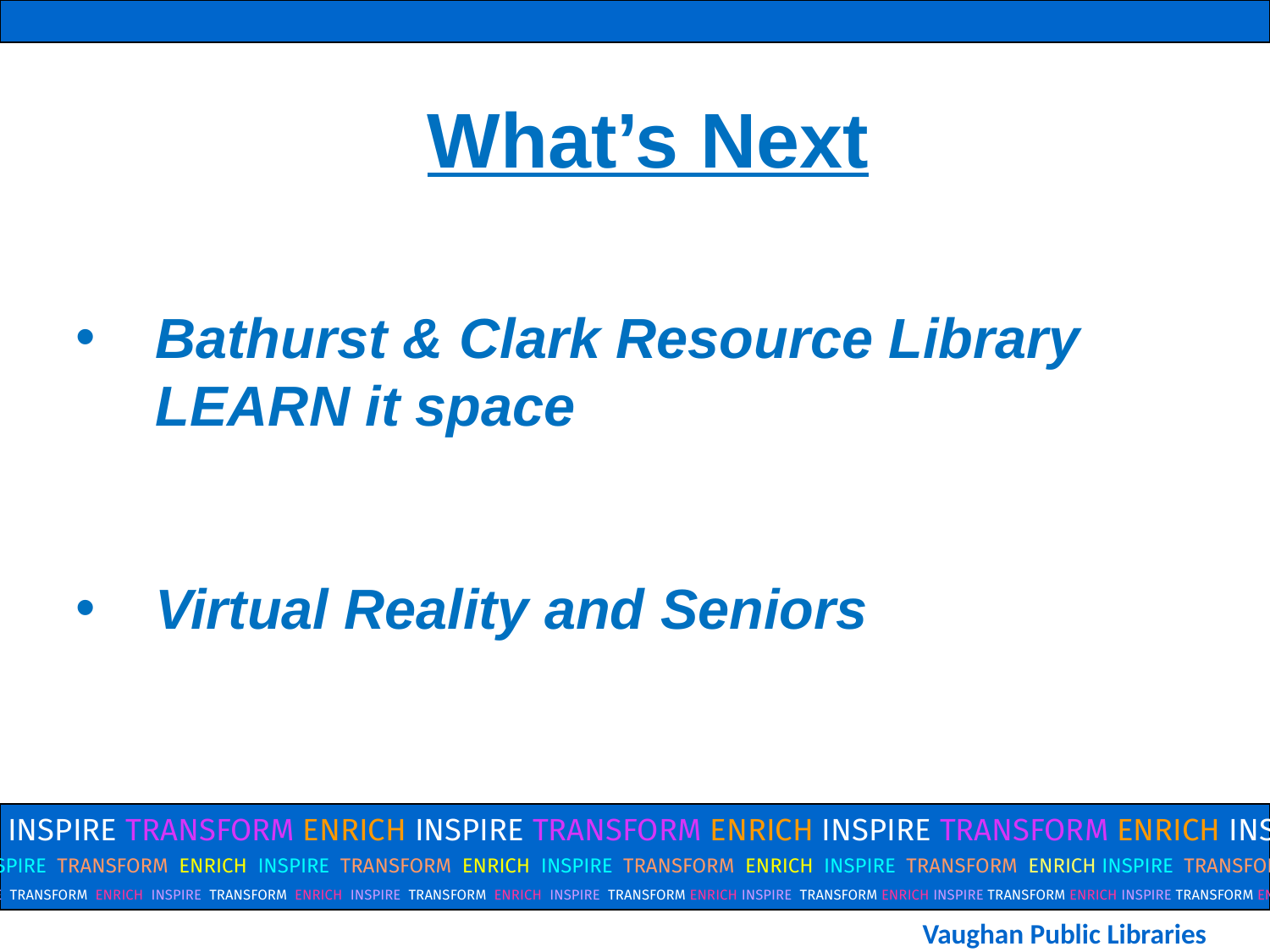

What’s Next

Bathurst & Clark Resource Library LEARN it space

Virtual Reality and Seniors